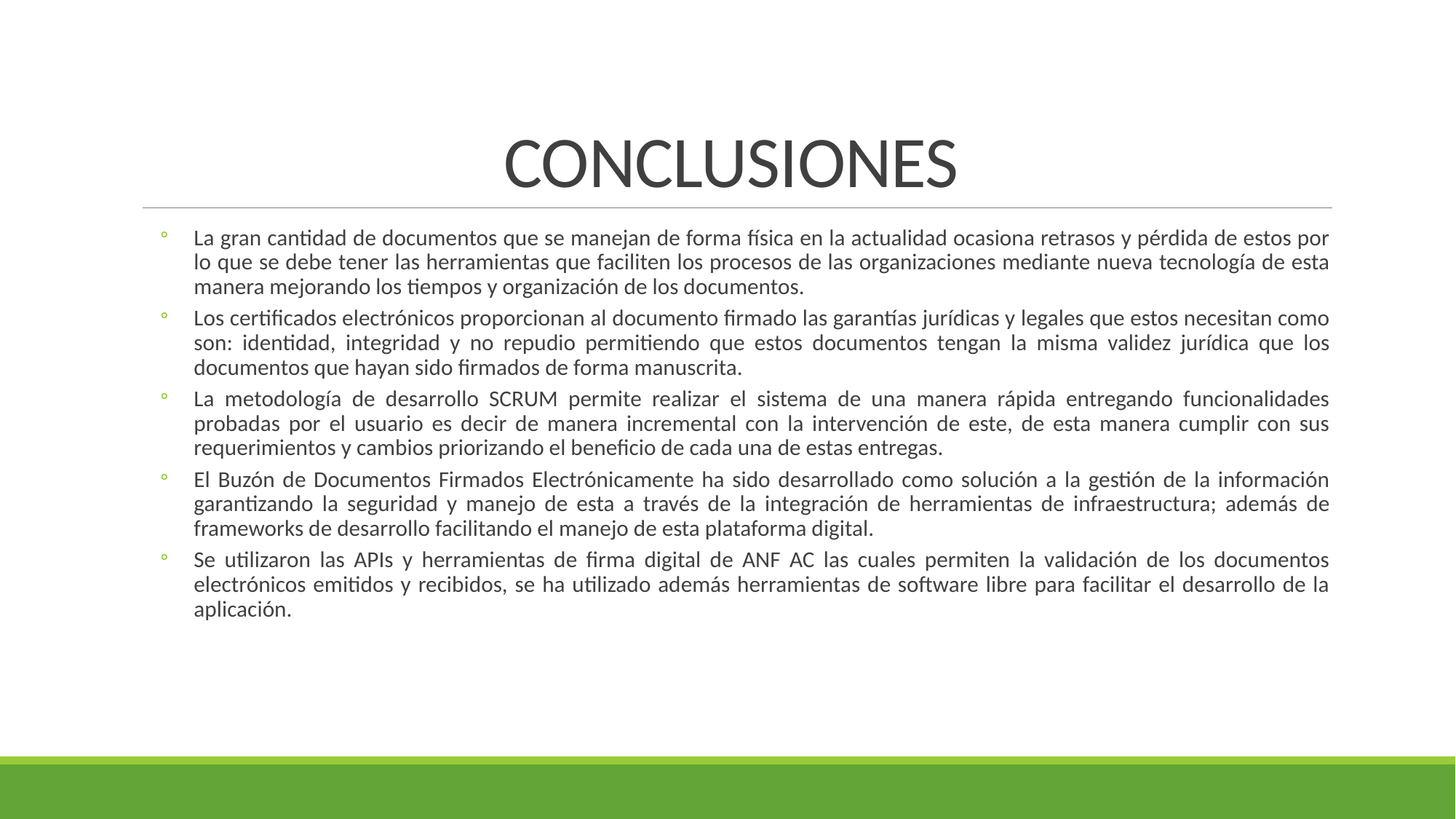

CONCLUSIONES
La gran cantidad de documentos que se manejan de forma física en la actualidad ocasiona retrasos y pérdida de estos por lo que se debe tener las herramientas que faciliten los procesos de las organizaciones mediante nueva tecnología de esta manera mejorando los tiempos y organización de los documentos.
Los certificados electrónicos proporcionan al documento firmado las garantías jurídicas y legales que estos necesitan como son: identidad, integridad y no repudio permitiendo que estos documentos tengan la misma validez jurídica que los documentos que hayan sido firmados de forma manuscrita.
La metodología de desarrollo SCRUM permite realizar el sistema de una manera rápida entregando funcionalidades probadas por el usuario es decir de manera incremental con la intervención de este, de esta manera cumplir con sus requerimientos y cambios priorizando el beneficio de cada una de estas entregas.
El Buzón de Documentos Firmados Electrónicamente ha sido desarrollado como solución a la gestión de la información garantizando la seguridad y manejo de esta a través de la integración de herramientas de infraestructura; además de frameworks de desarrollo facilitando el manejo de esta plataforma digital.
Se utilizaron las APIs y herramientas de firma digital de ANF AC las cuales permiten la validación de los documentos electrónicos emitidos y recibidos, se ha utilizado además herramientas de software libre para facilitar el desarrollo de la aplicación.